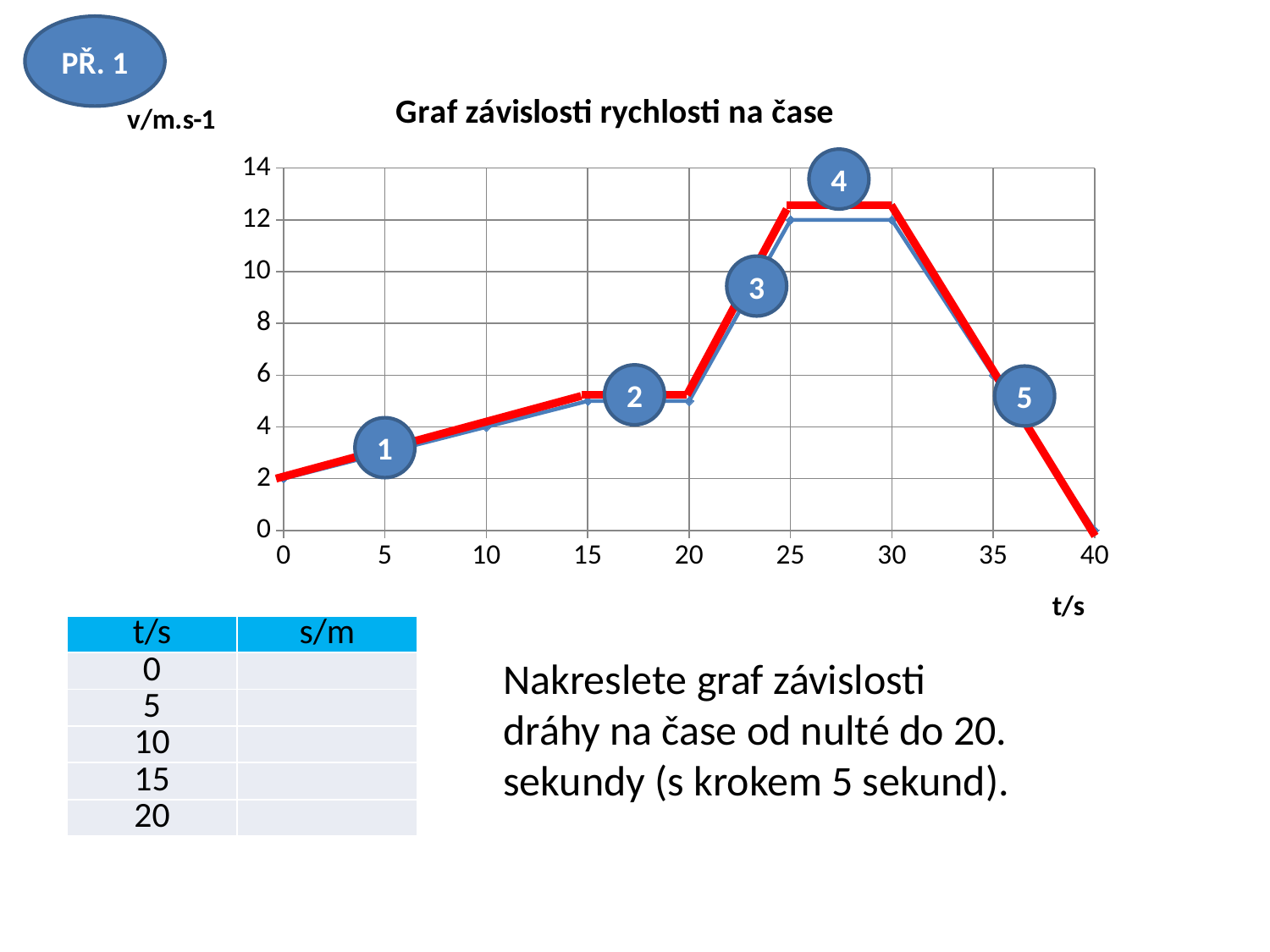

PŘ. 1

### Chart: Graf závislosti rychlosti na čase

| Category | v |
|---|---|
4
3
2
5
1
| t/s | s/m |
| --- | --- |
| 0 |  |
| 5 |  |
| 10 |  |
| 15 |  |
| 20 |  |
Nakreslete graf závislosti
dráhy na čase od nulté do 20. sekundy (s krokem 5 sekund).